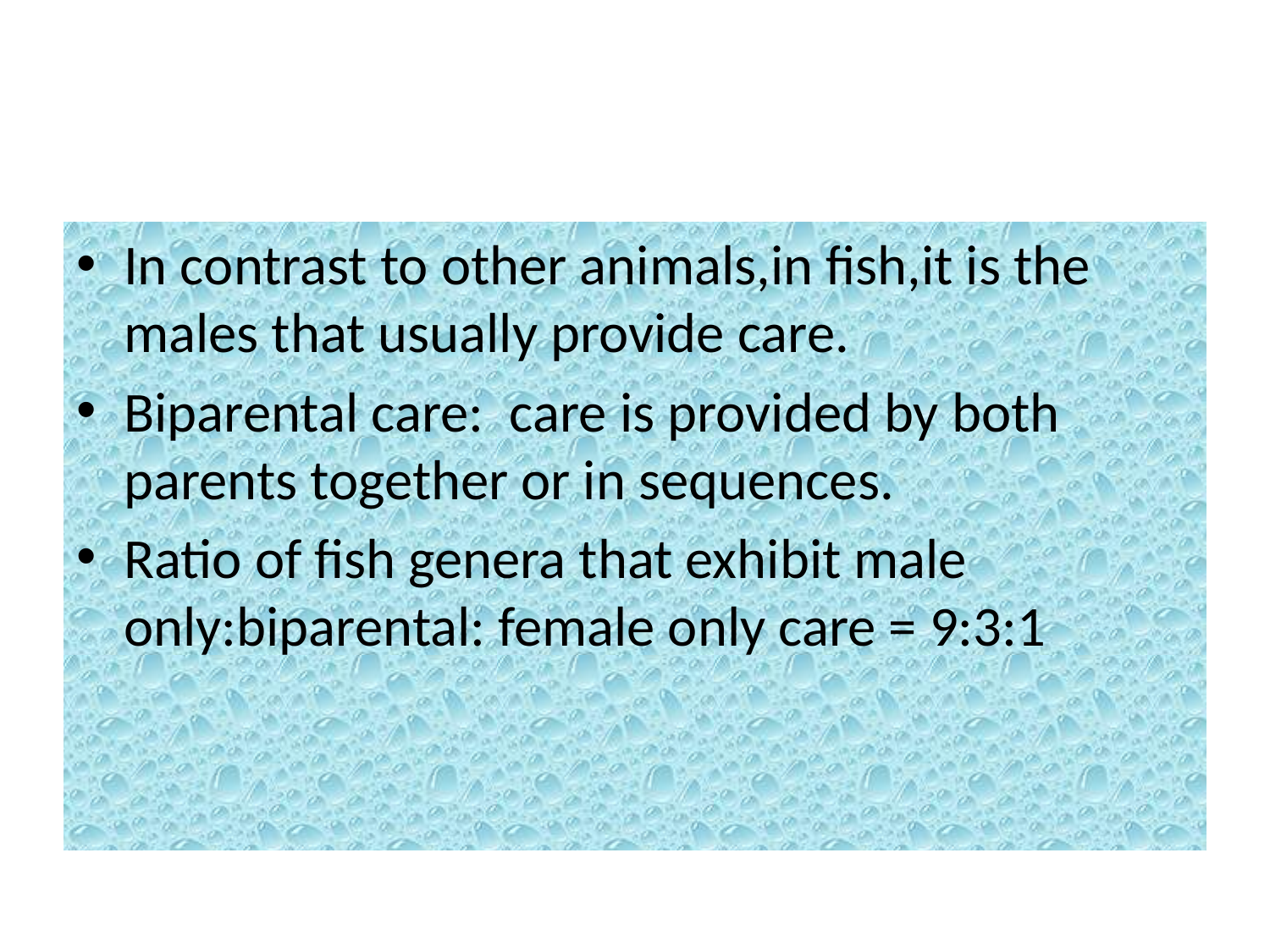

#
In contrast to other animals,in fish,it is the males that usually provide care.
Biparental care:  care is provided by both parents together or in sequences.
Ratio of fish genera that exhibit male only:biparental: female only care = 9:3:1